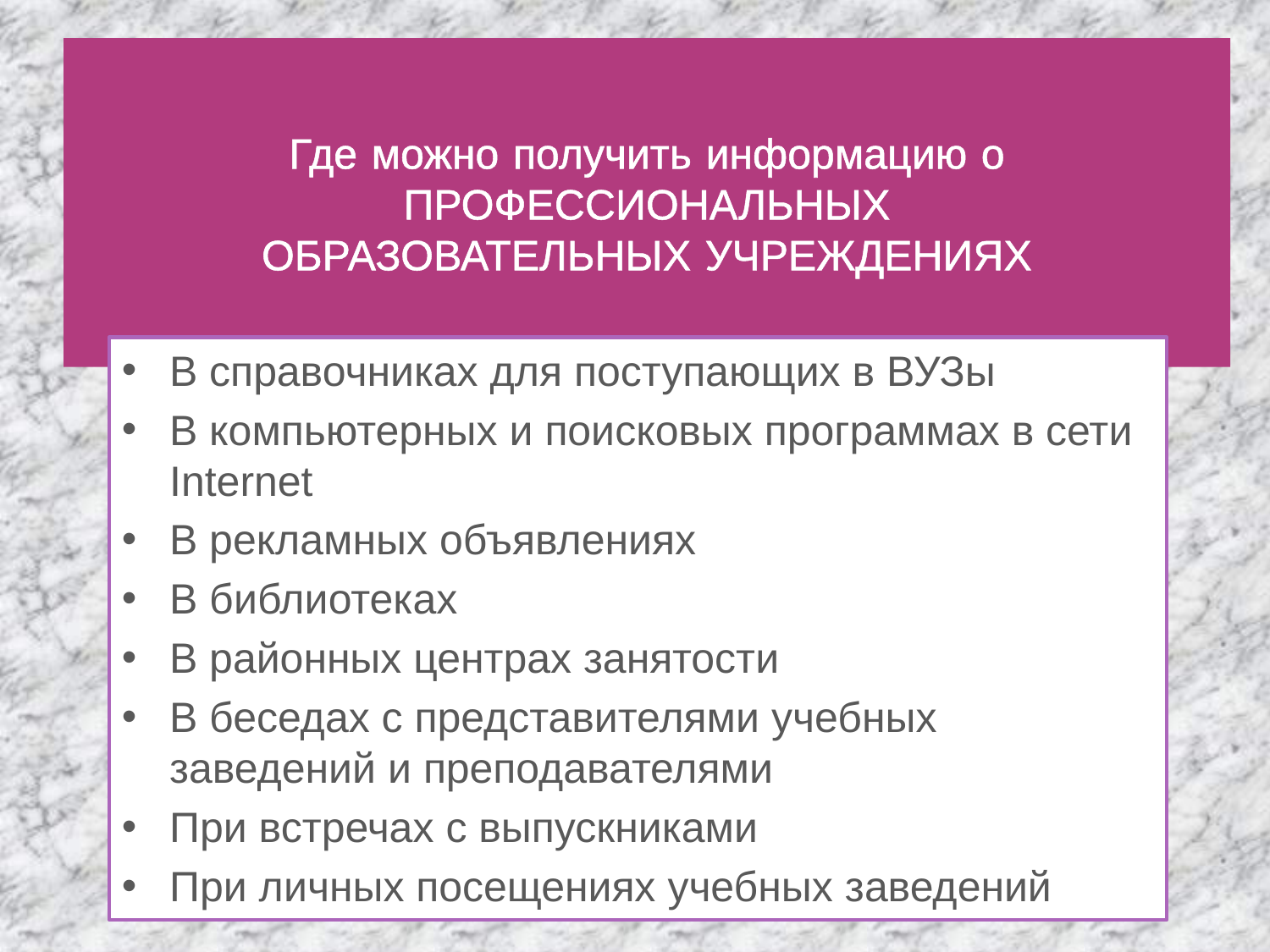

# Где можно получить информацию о ПРОФЕССИОНАЛЬНЫХ ОБРАЗОВАТЕЛЬНЫХ УЧРЕЖДЕНИЯХ
В справочниках для поступающих в ВУЗы
В компьютерных и поисковых программах в сети Internet
В рекламных объявлениях
В библиотеках
В районных центрах занятости
В беседах с представителями учебных заведений и преподавателями
При встречах с выпускниками
При личных посещениях учебных заведений